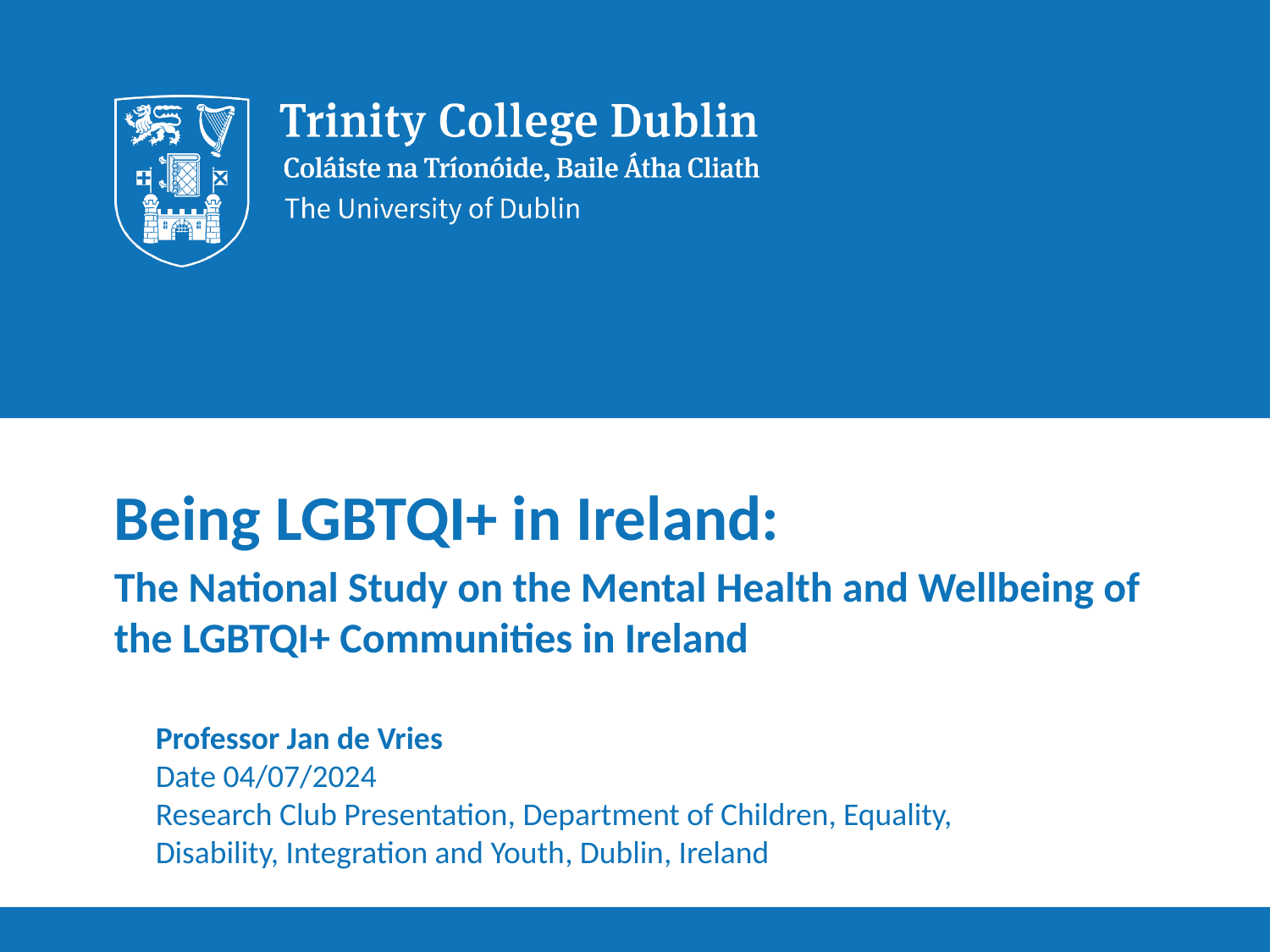

# Being LGBTQI+ in Ireland:
The National Study on the Mental Health and Wellbeing of the LGBTQI+ Communities in Ireland
Professor Jan de Vries
Date 04/07/2024
Research Club Presentation, Department of Children, Equality, Disability, Integration and Youth, Dublin, Ireland